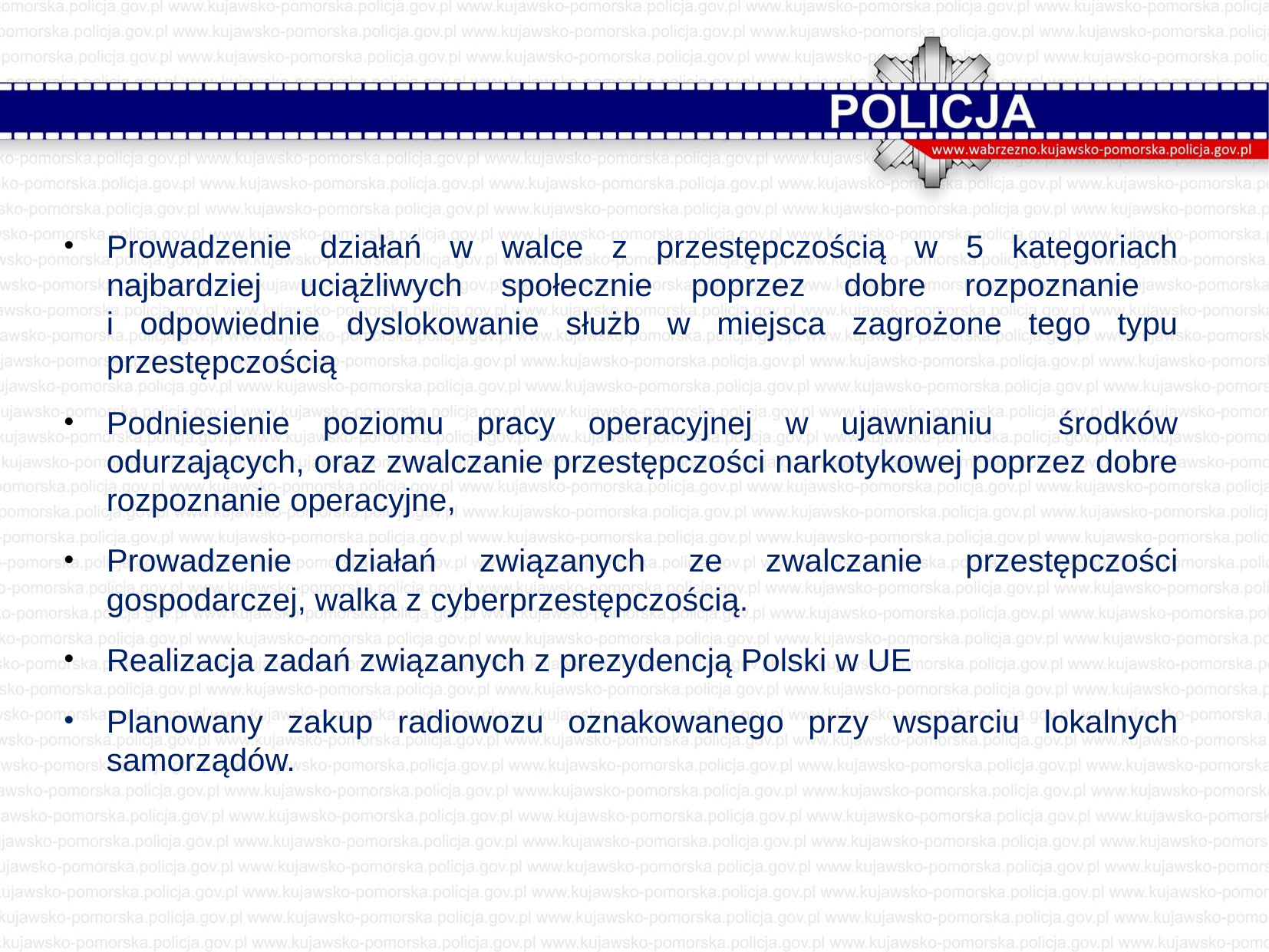

Prowadzenie działań w walce z przestępczością w 5 kategoriach najbardziej uciążliwych społecznie poprzez dobre rozpoznanie
i odpowiednie dyslokowanie służb w miejsca zagrożone tego typu przestępczością
Podniesienie poziomu pracy operacyjnej w ujawnianiu  środków odurzających, oraz zwalczanie przestępczości narkotykowej poprzez dobre rozpoznanie operacyjne,
Prowadzenie działań związanych ze zwalczanie przestępczości gospodarczej, walka z cyberprzestępczością.
Realizacja zadań związanych z prezydencją Polski w UE
Planowany zakup radiowozu oznakowanego przy wsparciu lokalnych samorządów.